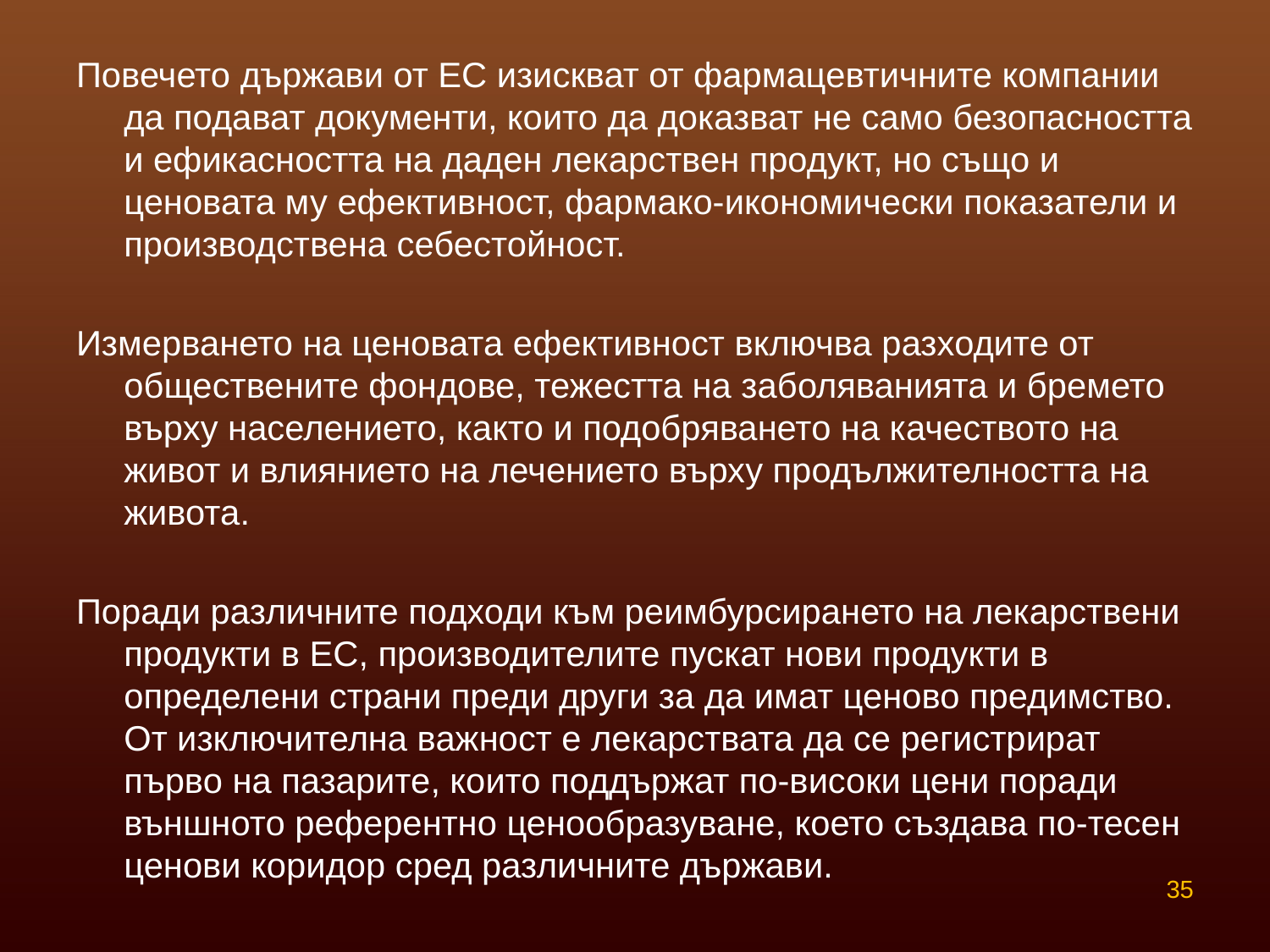

Повечето държави от ЕС изискват от фармацевтичните компании да подават документи, които да доказват не само безопасността и ефикасността на даден лекарствен продукт, но също и ценовата му ефективност, фармако-икономически показатели и производствена себестойност.

Измерването на ценовата ефективност включва разходите от обществените фондове, тежестта на заболяванията и бремето върху населението, както и подобряването на качеството на живот и влиянието на лечението върху продължителността на живота.

Поради различните подходи към реимбурсирането на лекарствени продукти в ЕС, производителите пускат нови продукти в определени страни преди други за да имат ценово предимство. От изключителна важност е лекарствата да се регистрират първо на пазарите, които поддържат по-високи цени поради външното референтно ценообразуване, което създава по-тесен ценови коридор сред различните държави.
35